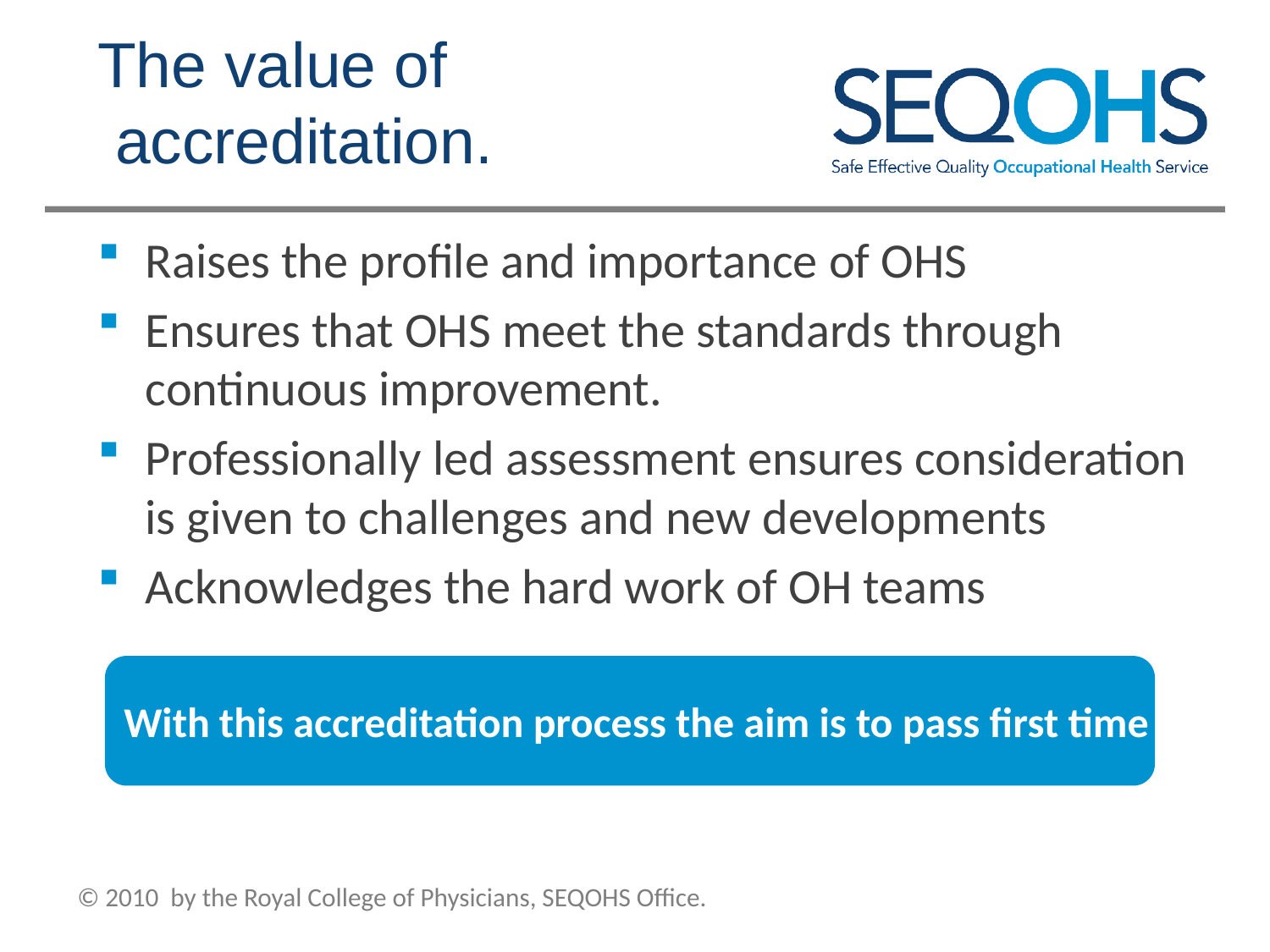

# The value of accreditation.
Raises the profile and importance of OHS
Ensures that OHS meet the standards through continuous improvement.
Professionally led assessment ensures consideration is given to challenges and new developments
Acknowledges the hard work of OH teams
With this accreditation process the aim is to pass first time